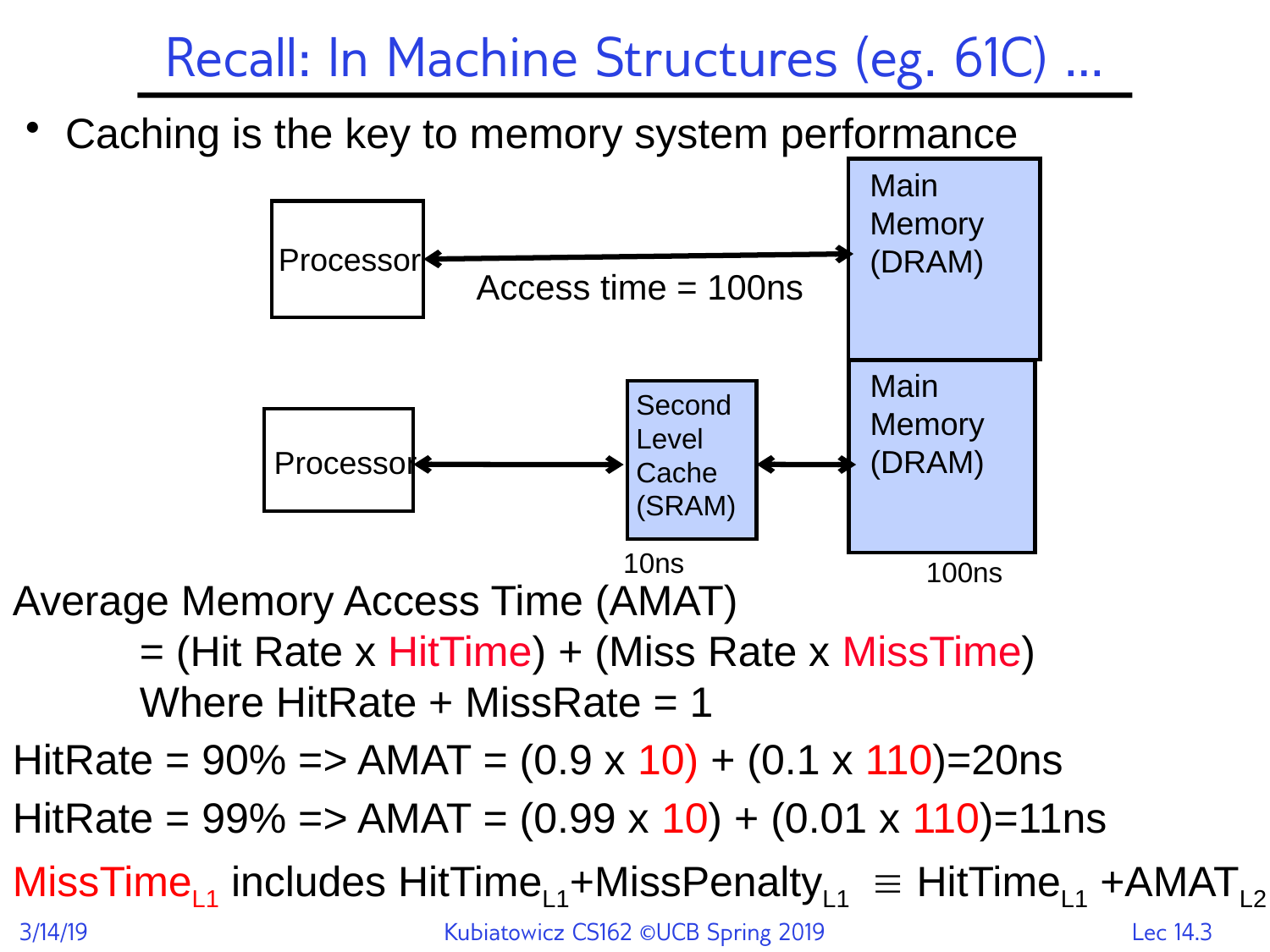

# Recall: In Machine Structures (eg. 61C) …
Caching is the key to memory system performance

Main
Memory
(DRAM)

Processor
Access time = 100ns
Main
Memory
(DRAM)

Second
Level
Cache
(SRAM)

Processor
10ns
100ns
Average Memory Access Time (AMAT)
	= (Hit Rate x HitTime) + (Miss Rate x MissTime)
	Where HitRate + MissRate = 1
HitRate = 90% => AMAT = (0.9 x 10) + (0.1 x 110)=20ns
HitRate = 99% => AMAT = (0.99 x 10) + (0.01 x 110)=11ns
MissTimeL1 includes HitTimeL1+MissPenaltyL1 ≡ HitTimeL1 +AMATL2